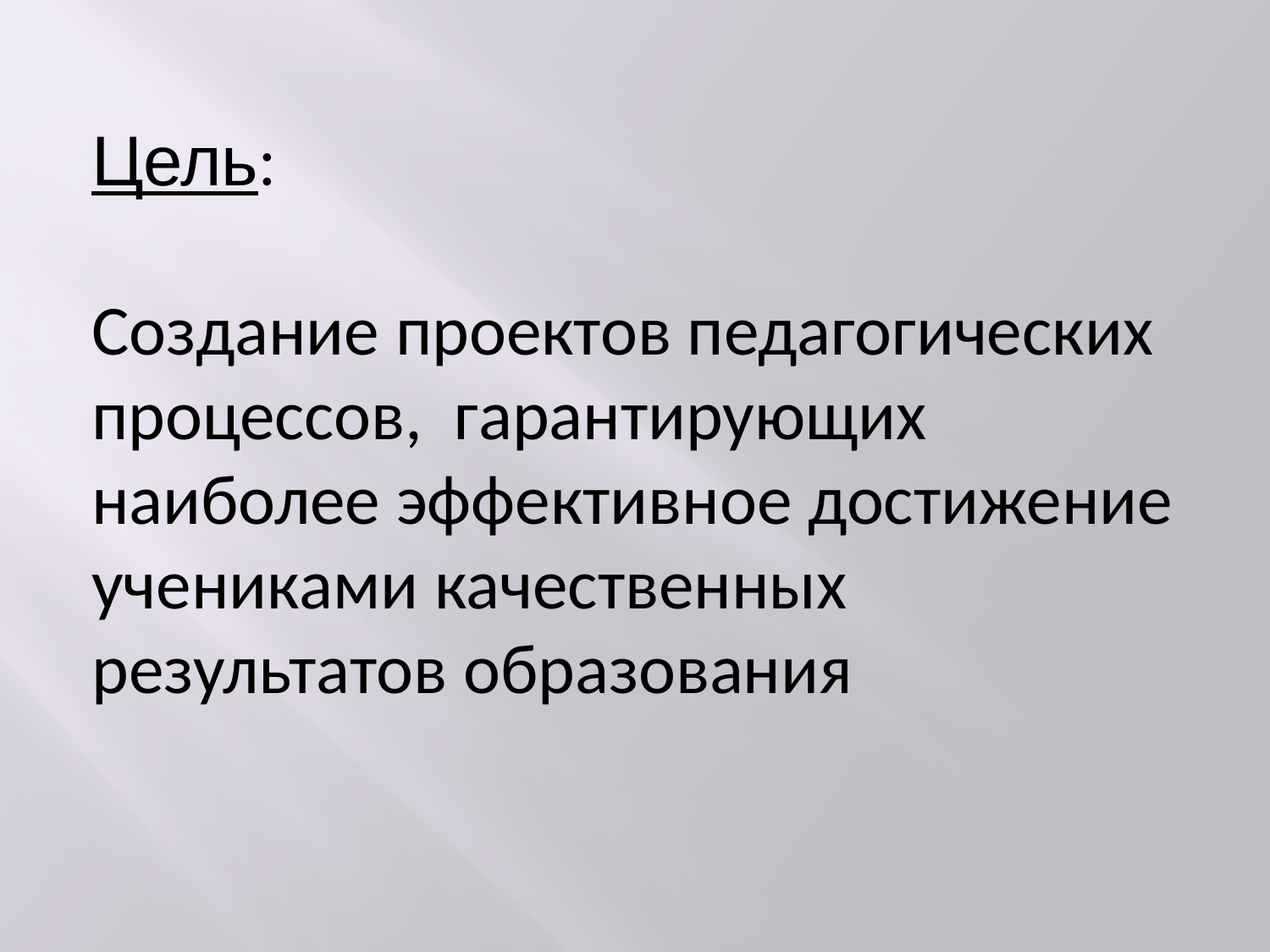

Цель:

Создание проектов педагогических процессов,  гарантирующих наиболее эффективное достижение учениками качественных результатов образования